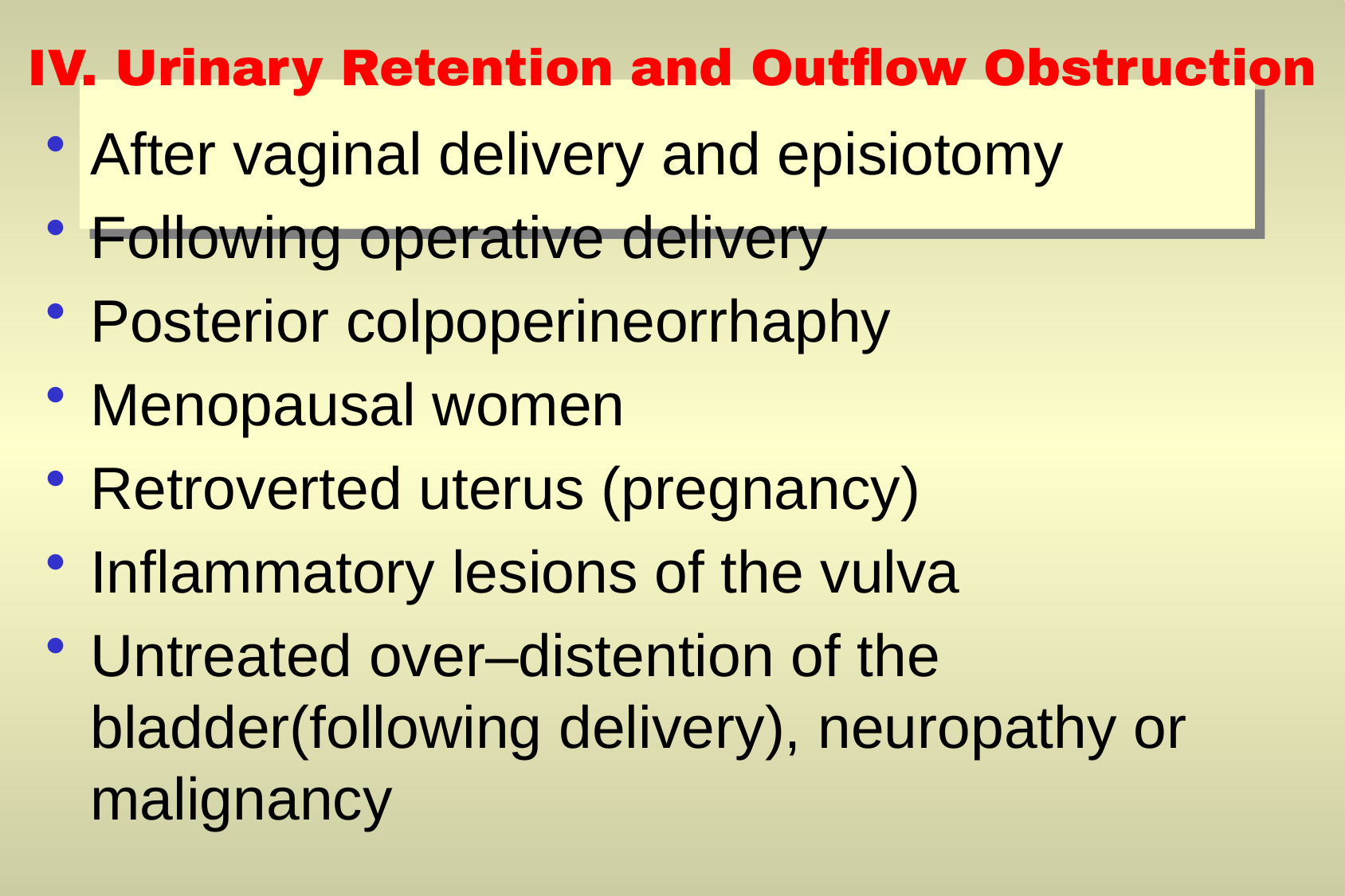

# IV. Urinary Retention and Outflow Obstruction
After vaginal delivery and episiotomy
Following operative delivery
Posterior colpoperineorrhaphy
Menopausal women
Retroverted uterus (pregnancy)
Inflammatory lesions of the vulva
Untreated over–distention of the bladder(following delivery), neuropathy or malignancy